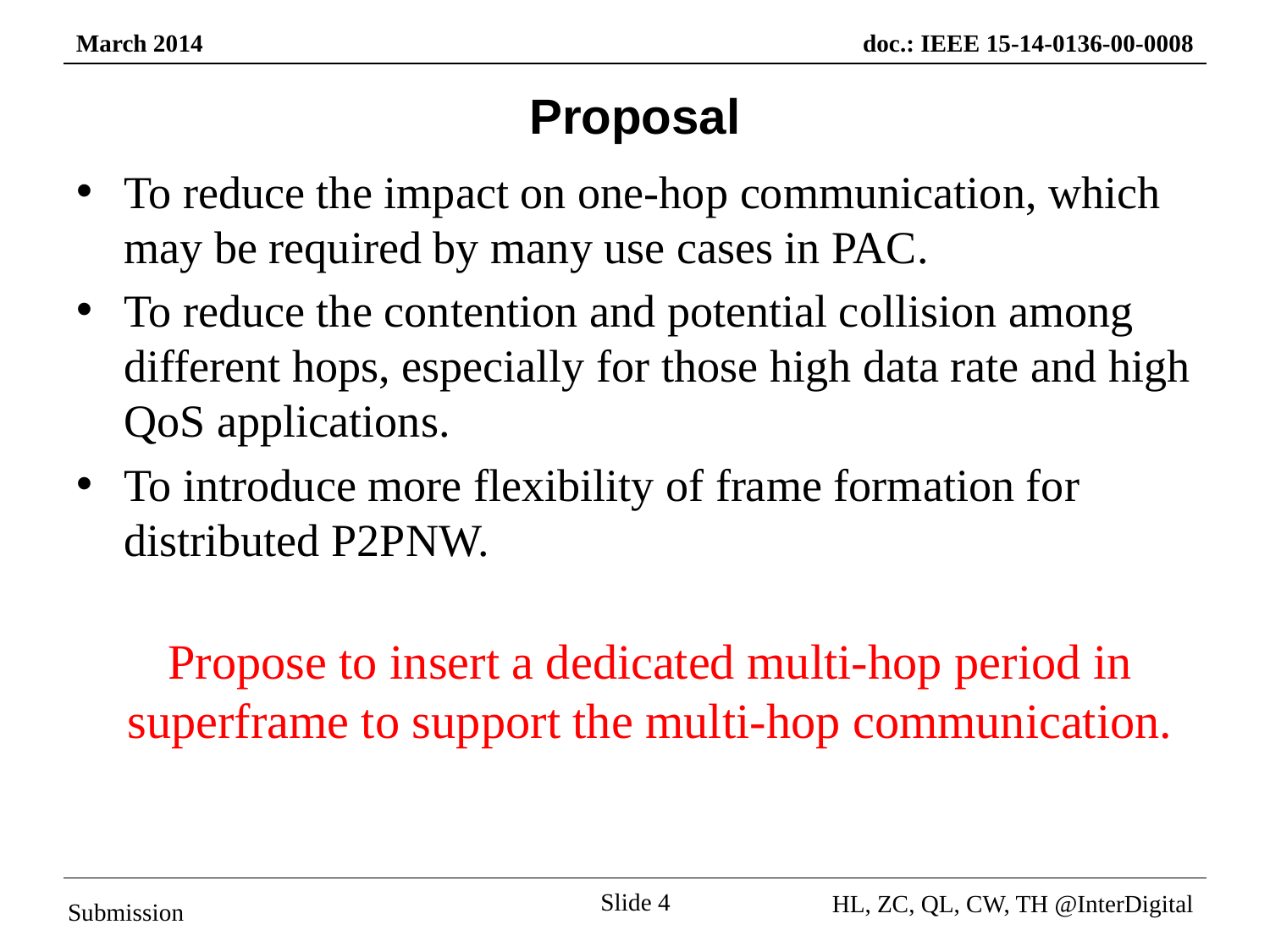

# Proposal
To reduce the impact on one-hop communication, which may be required by many use cases in PAC.
To reduce the contention and potential collision among different hops, especially for those high data rate and high QoS applications.
To introduce more flexibility of frame formation for distributed P2PNW.

Propose to insert a dedicated multi-hop period in superframe to support the multi-hop communication.